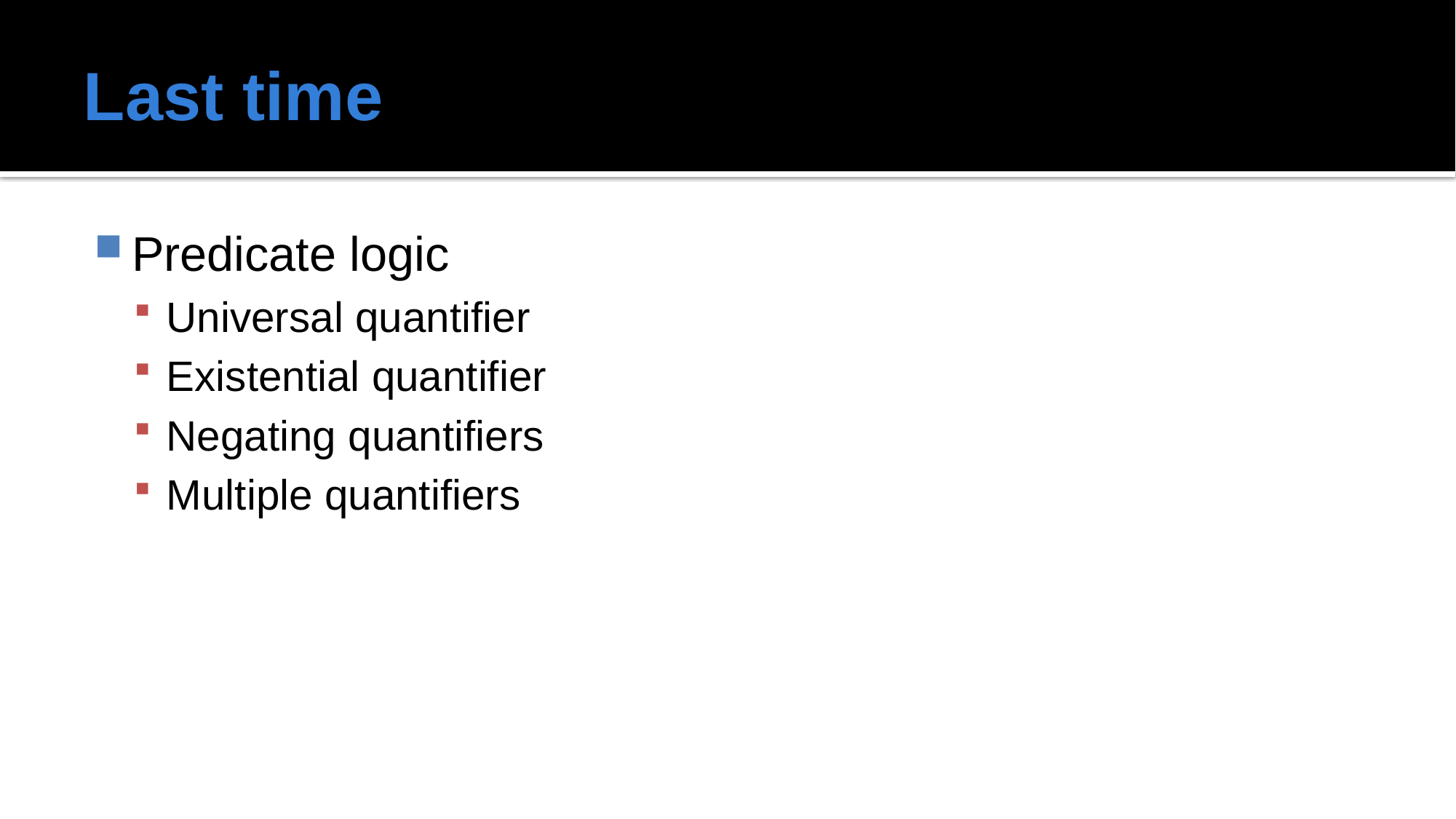

# Last time
Predicate logic
Universal quantifier
Existential quantifier
Negating quantifiers
Multiple quantifiers